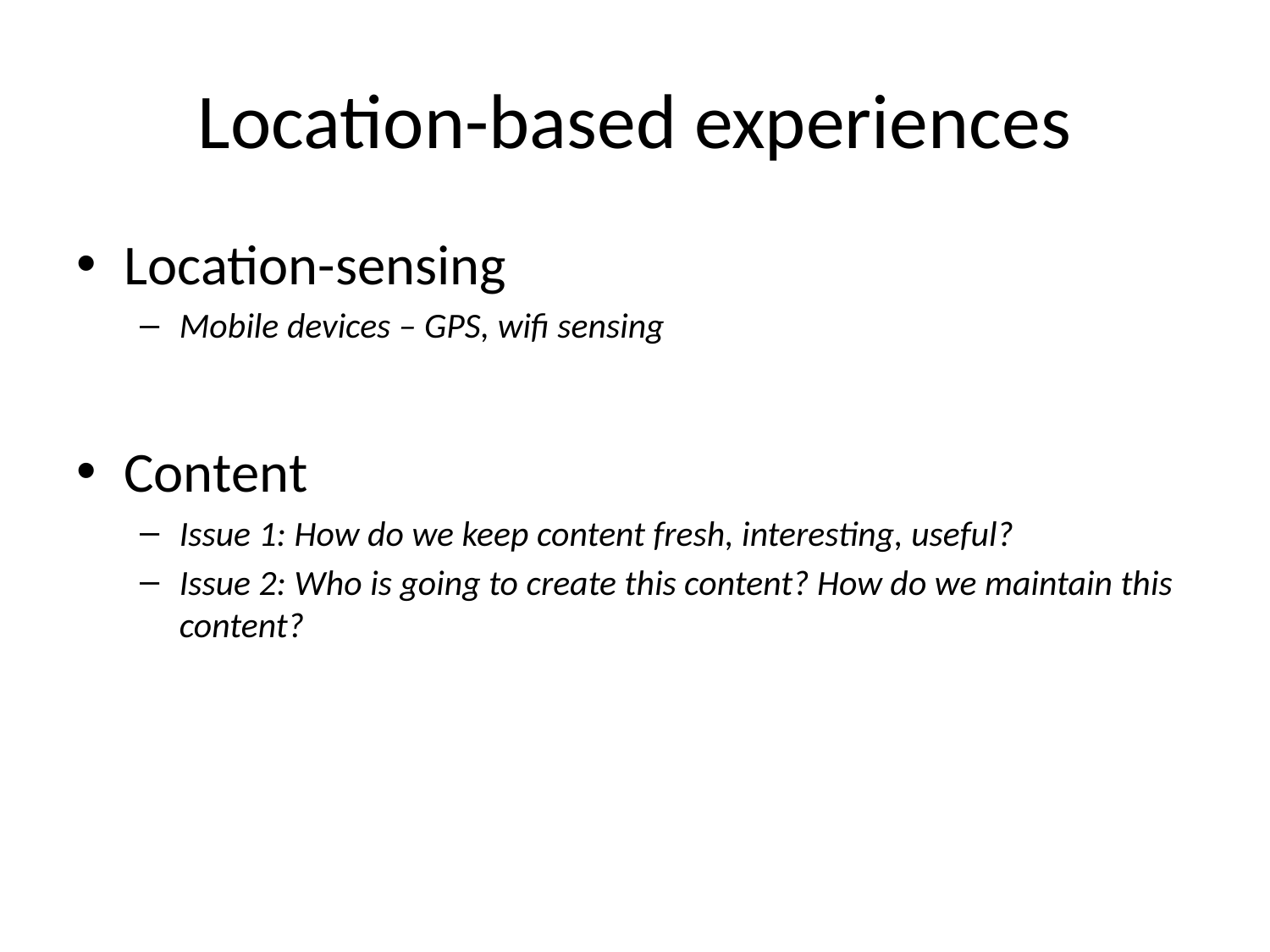

# Location-based experiences
Location-sensing
Mobile devices – GPS, wifi sensing

Content
Issue 1: How do we keep content fresh, interesting, useful?
Issue 2: Who is going to create this content? How do we maintain this content?